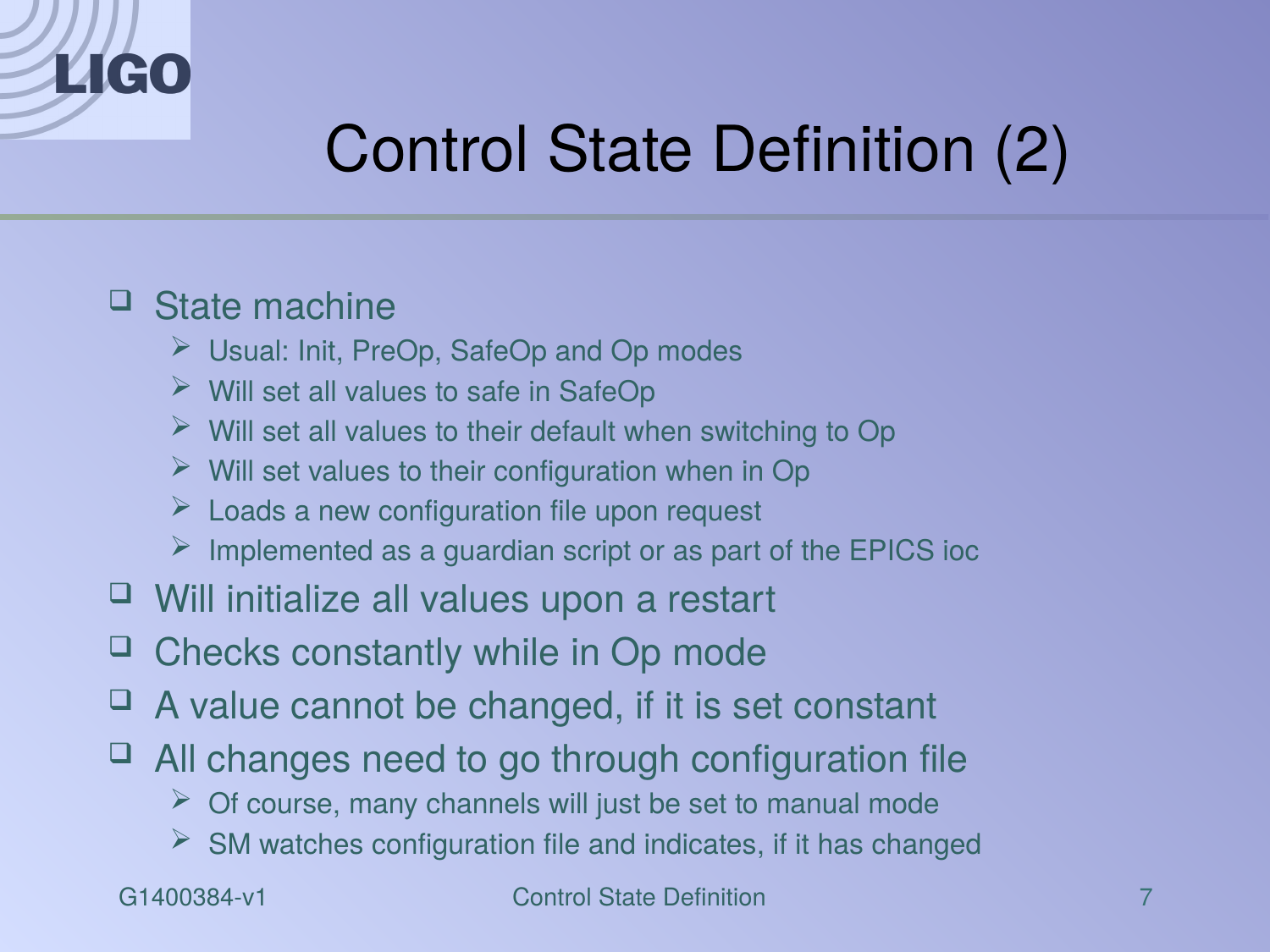

# Control State Definition (2)
State machine
Usual: Init, PreOp, SafeOp and Op modes
Will set all values to safe in SafeOp
Will set all values to their default when switching to Op
Will set values to their configuration when in Op
Loads a new configuration file upon request
Implemented as a guardian script or as part of the EPICS ioc
Will initialize all values upon a restart
Checks constantly while in Op mode
A value cannot be changed, if it is set constant
All changes need to go through configuration file
Of course, many channels will just be set to manual mode
SM watches configuration file and indicates, if it has changed